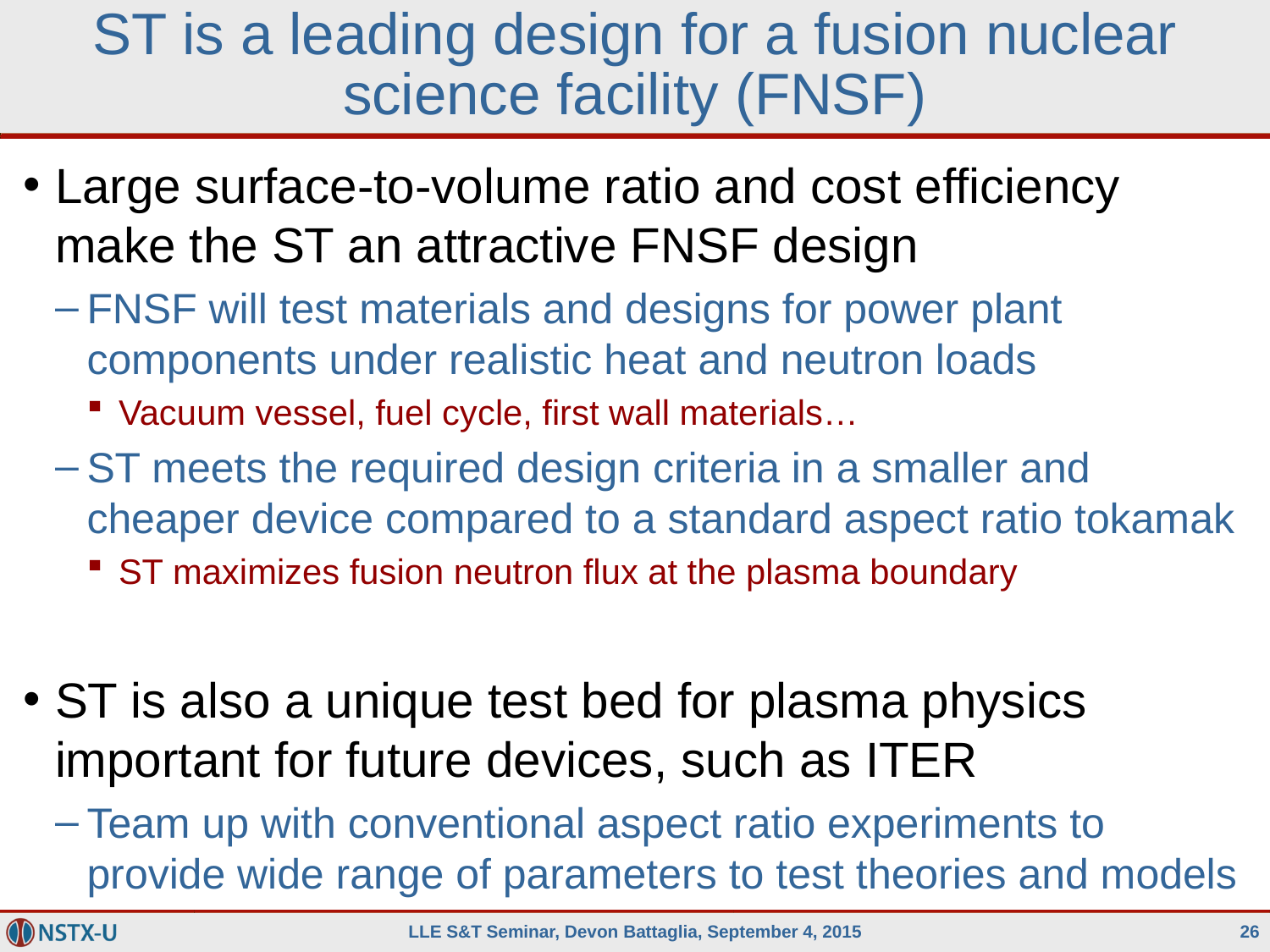

# ST is a leading design for a fusion nuclear science facility (FNSF)
Large surface-to-volume ratio and cost efficiency make the ST an attractive FNSF design
FNSF will test materials and designs for power plant components under realistic heat and neutron loads
Vacuum vessel, fuel cycle, first wall materials…
ST meets the required design criteria in a smaller and cheaper device compared to a standard aspect ratio tokamak
ST maximizes fusion neutron flux at the plasma boundary

ST is also a unique test bed for plasma physics important for future devices, such as ITER
Team up with conventional aspect ratio experiments to provide wide range of parameters to test theories and models